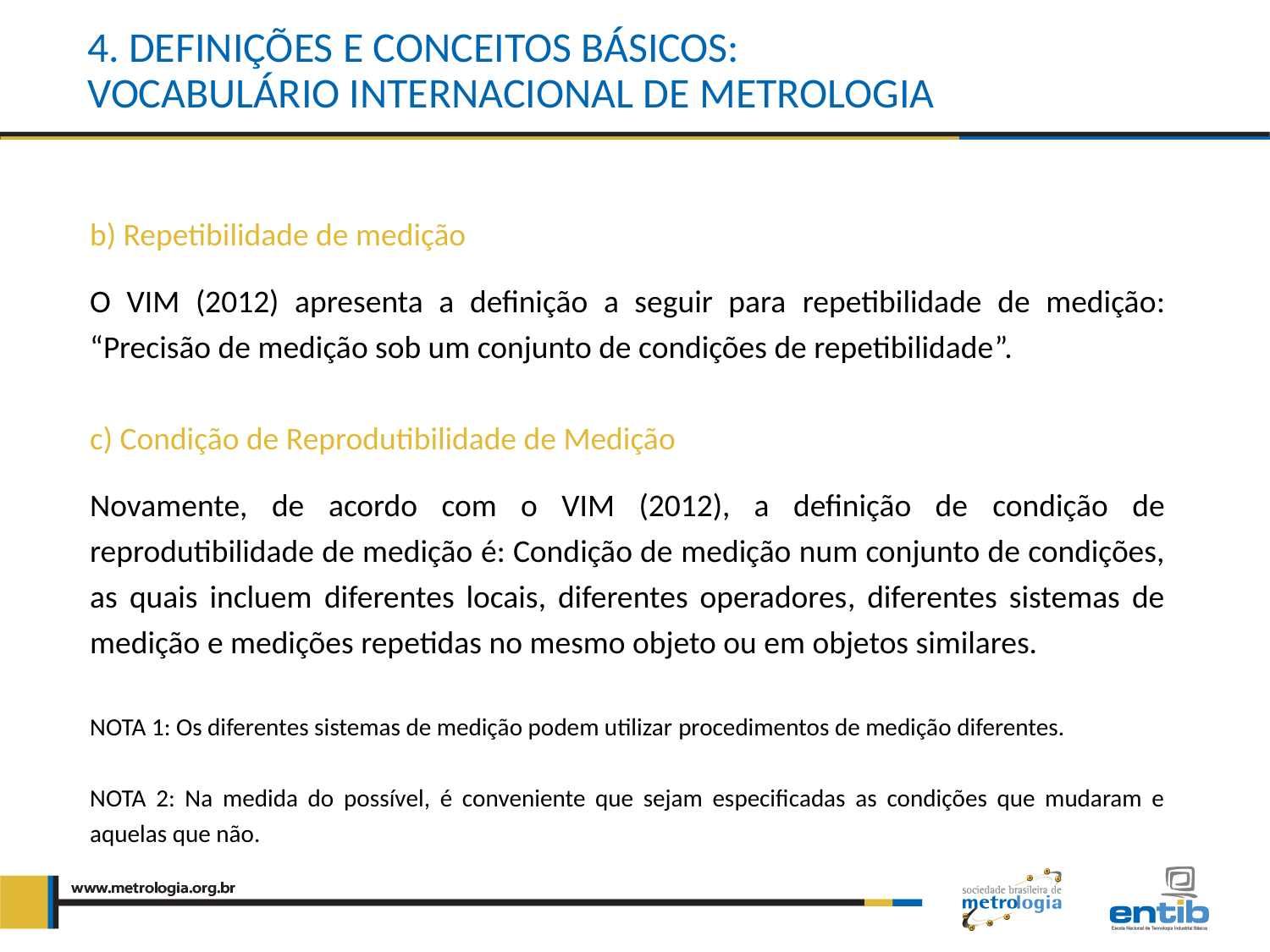

4. DEFINIÇÕES E CONCEITOS BÁSICOS:
VOCABULÁRIO INTERNACIONAL DE METROLOGIA
b) Repetibilidade de medição
O VIM (2012) apresenta a definição a seguir para repetibilidade de medição: “Precisão de medição sob um conjunto de condições de repetibilidade”.

c) Condição de Reprodutibilidade de Medição
Novamente, de acordo com o VIM (2012), a definição de condição de reprodutibilidade de medição é: Condição de medição num conjunto de condições, as quais incluem diferentes locais, diferentes operadores, diferentes sistemas de medição e medições repetidas no mesmo objeto ou em objetos similares.

NOTA 1: Os diferentes sistemas de medição podem utilizar procedimentos de medição diferentes.

NOTA 2: Na medida do possível, é conveniente que sejam especificadas as condições que mudaram e aquelas que não.